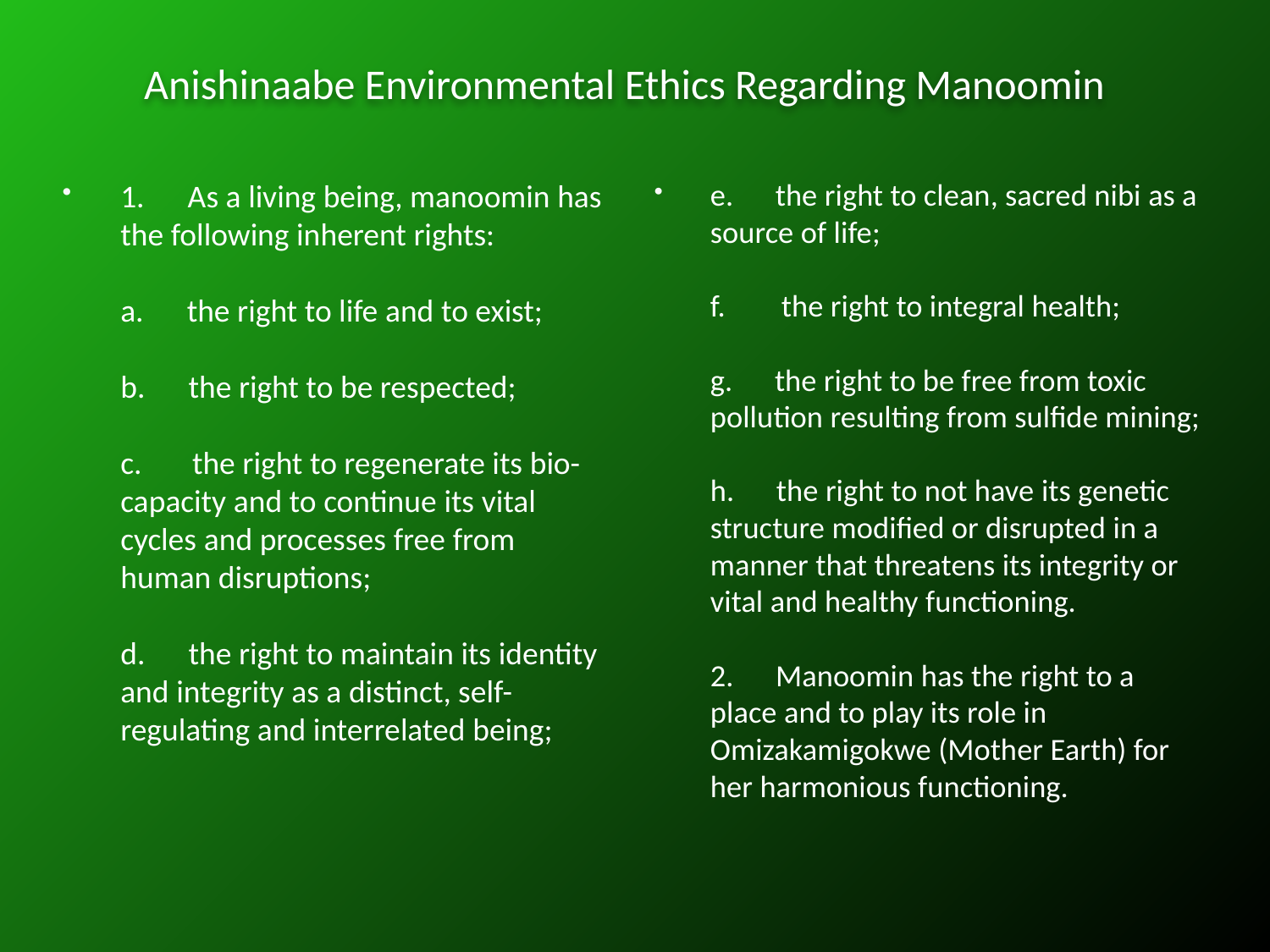

Anishinaabe Environmental Ethics Regarding Manoomin
1.      As a living being, manoomin has the following inherent rights:
a.      the right to life and to exist;
b.      the right to be respected;
c.       the right to regenerate its bio-capacity and to continue its vital cycles and processes free from human disruptions;
d.      the right to maintain its identity and integrity as a distinct, self-regulating and interrelated being;
e.      the right to clean, sacred nibi as a source of life;
f.        the right to integral health;
g.      the right to be free from toxic pollution resulting from sulfide mining;
h.      the right to not have its genetic structure modified or disrupted in a manner that threatens its integrity or vital and healthy functioning.
2.      Manoomin has the right to a place and to play its role in Omizakamigokwe (Mother Earth) for her harmonious functioning.